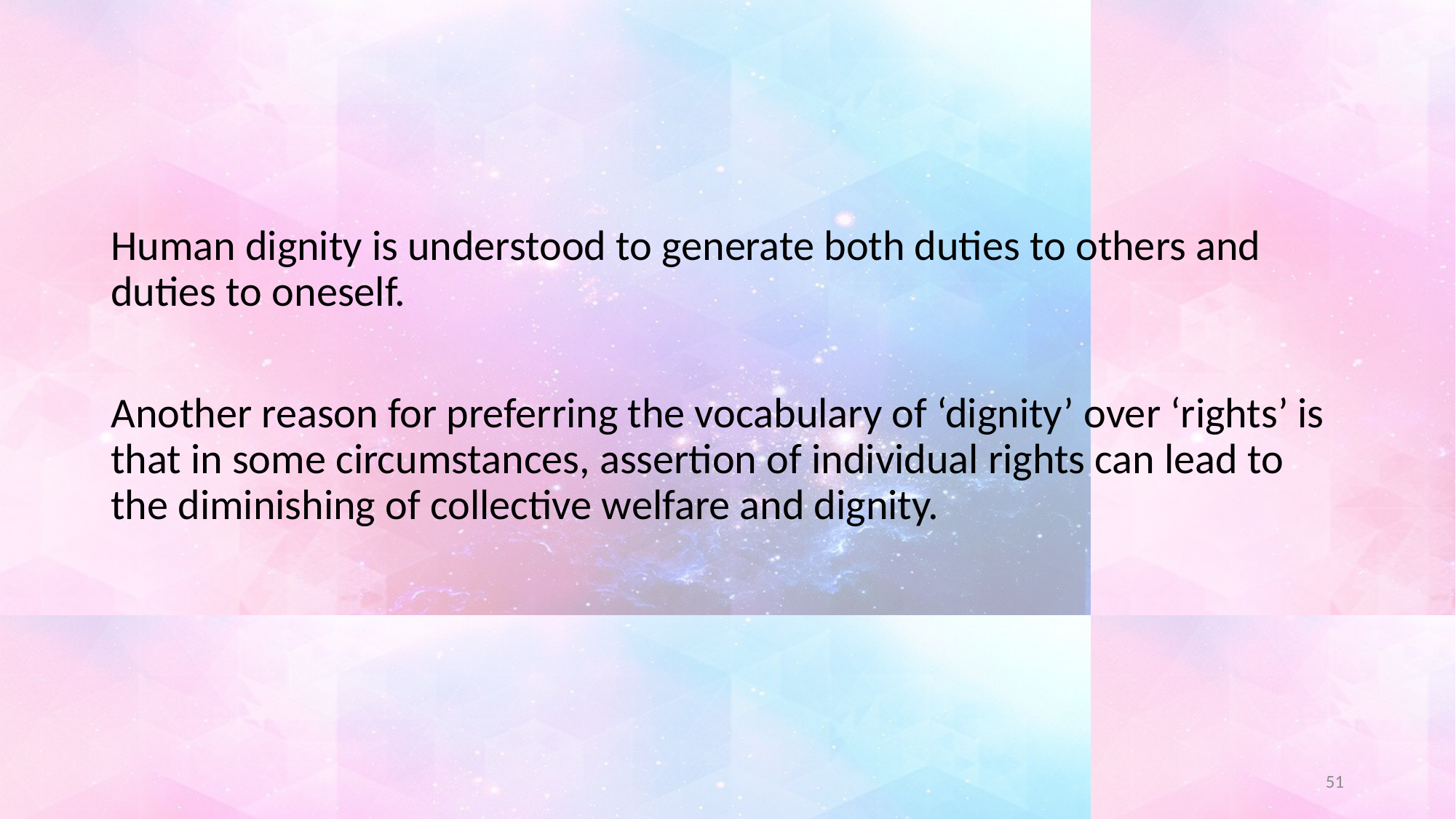

#
Human dignity is understood to generate both duties to others and duties to oneself.

Another reason for preferring the vocabulary of ‘dignity’ over ‘rights’ is that in some circumstances, assertion of individual rights can lead to the diminishing of collective welfare and dignity.

51